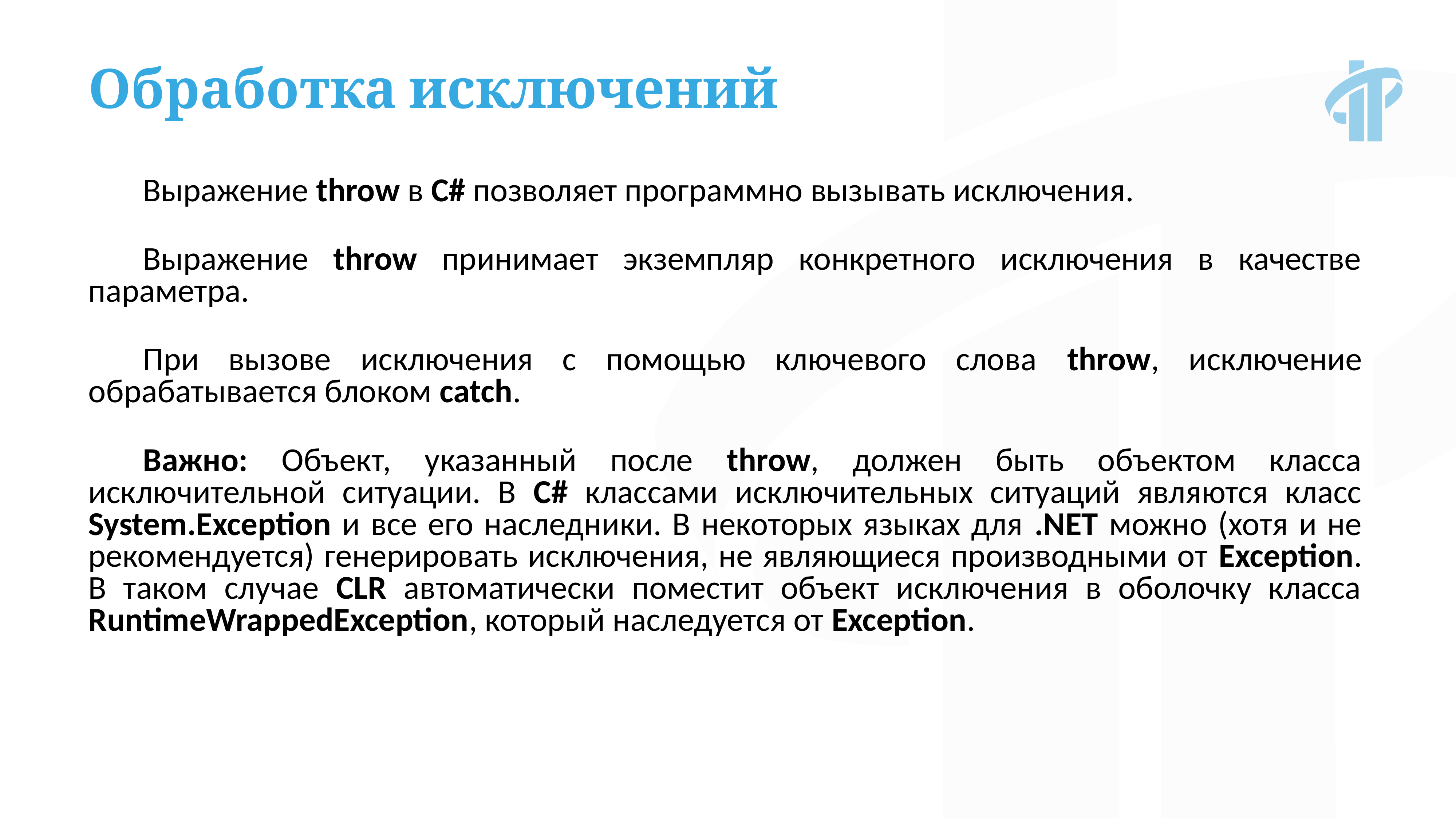

Обработка исключений
Выражение throw в C# позволяет программно вызывать исключения.

Выражение throw принимает экземпляр конкретного исключения в качестве параметра.

При вызове исключения с помощью ключевого слова throw, исключение обрабатывается блоком catch.

Важно: Объект, указанный после throw, должен быть объектом класса исключительной ситуации. В C# классами исключительных ситуаций являются класс System.Exception и все его наследники. В некоторых языках для .NET можно (хотя и не рекомендуется) генерировать исключения, не являющиеся производными от Exception. В таком случае CLR автоматически поместит объект исключения в оболочку класса RuntimeWrappedException, который наследуется от Exception.